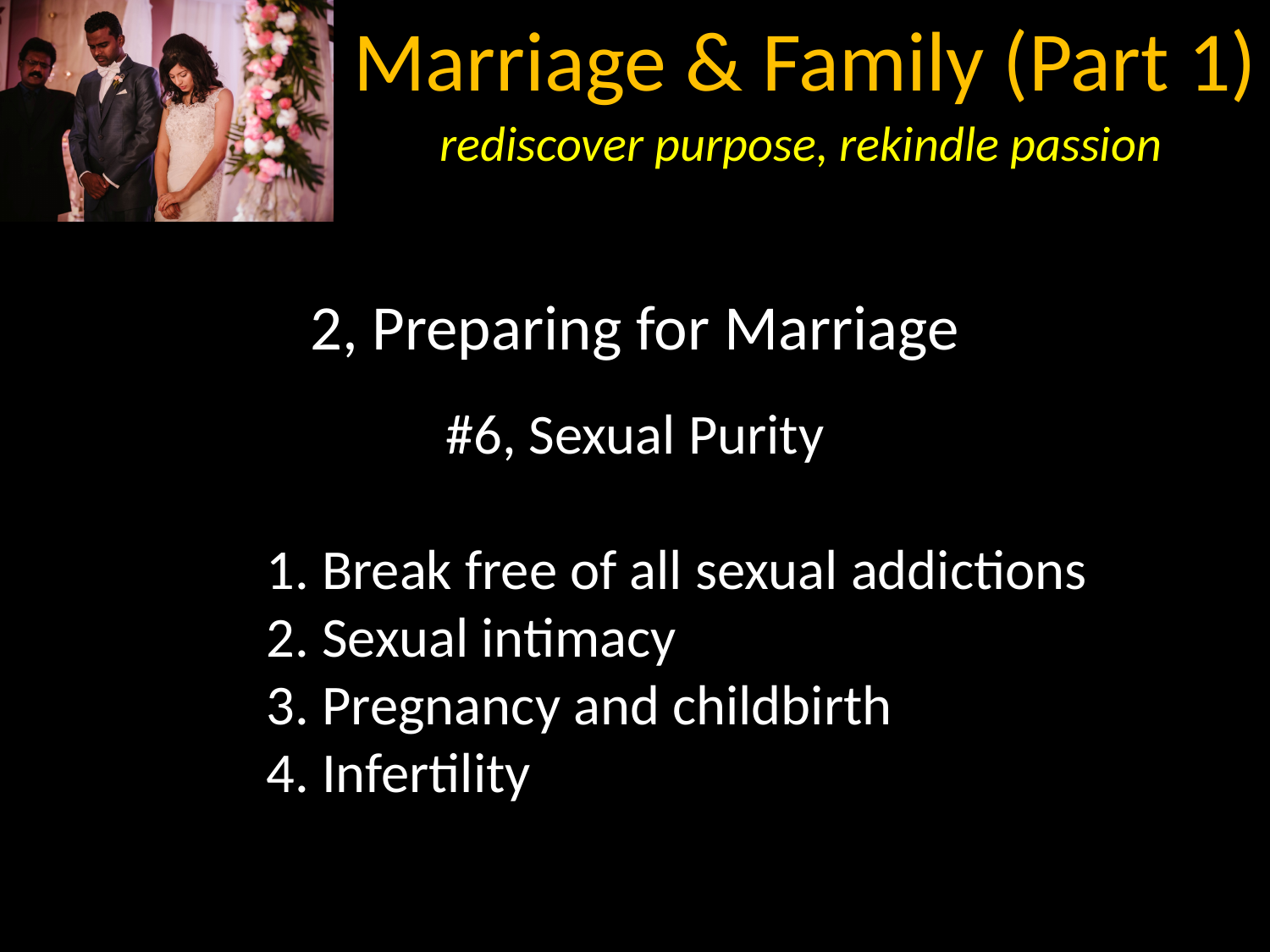

2, Preparing for Marriage
#6, Sexual Purity

1. Break free of all sexual addictions
2. Sexual intimacy
3. Pregnancy and childbirth
4. Infertility